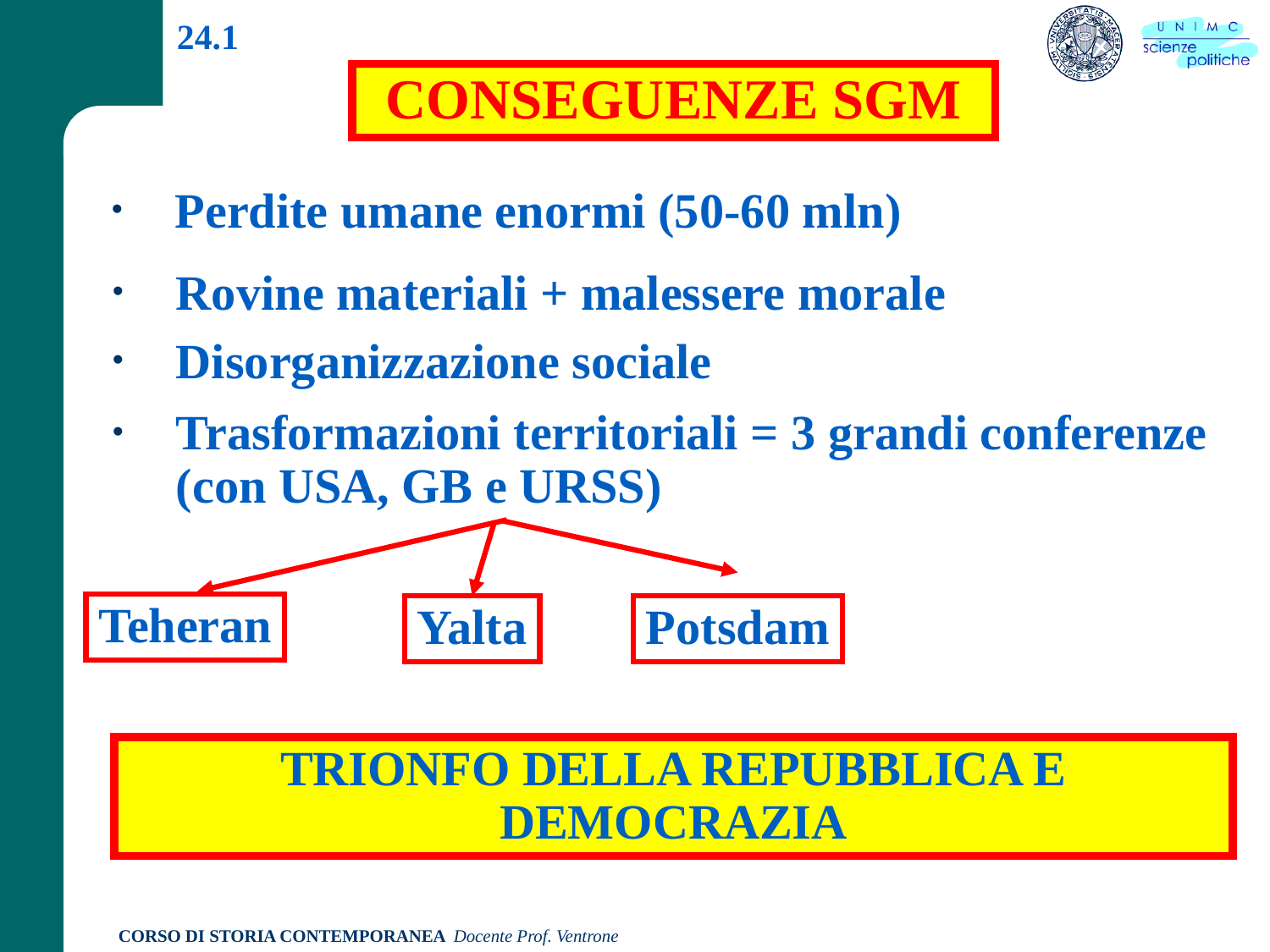

24.1
CONSEGUENZE SGM
Perdite umane enormi (50-60 mln)
Rovine materiali + malessere morale
Disorganizzazione sociale
Trasformazioni territoriali = 3 grandi conferenze (con USA, GB e URSS)
Teheran
Yalta
Potsdam
TRIONFO DELLA REPUBBLICA E DEMOCRAZIA